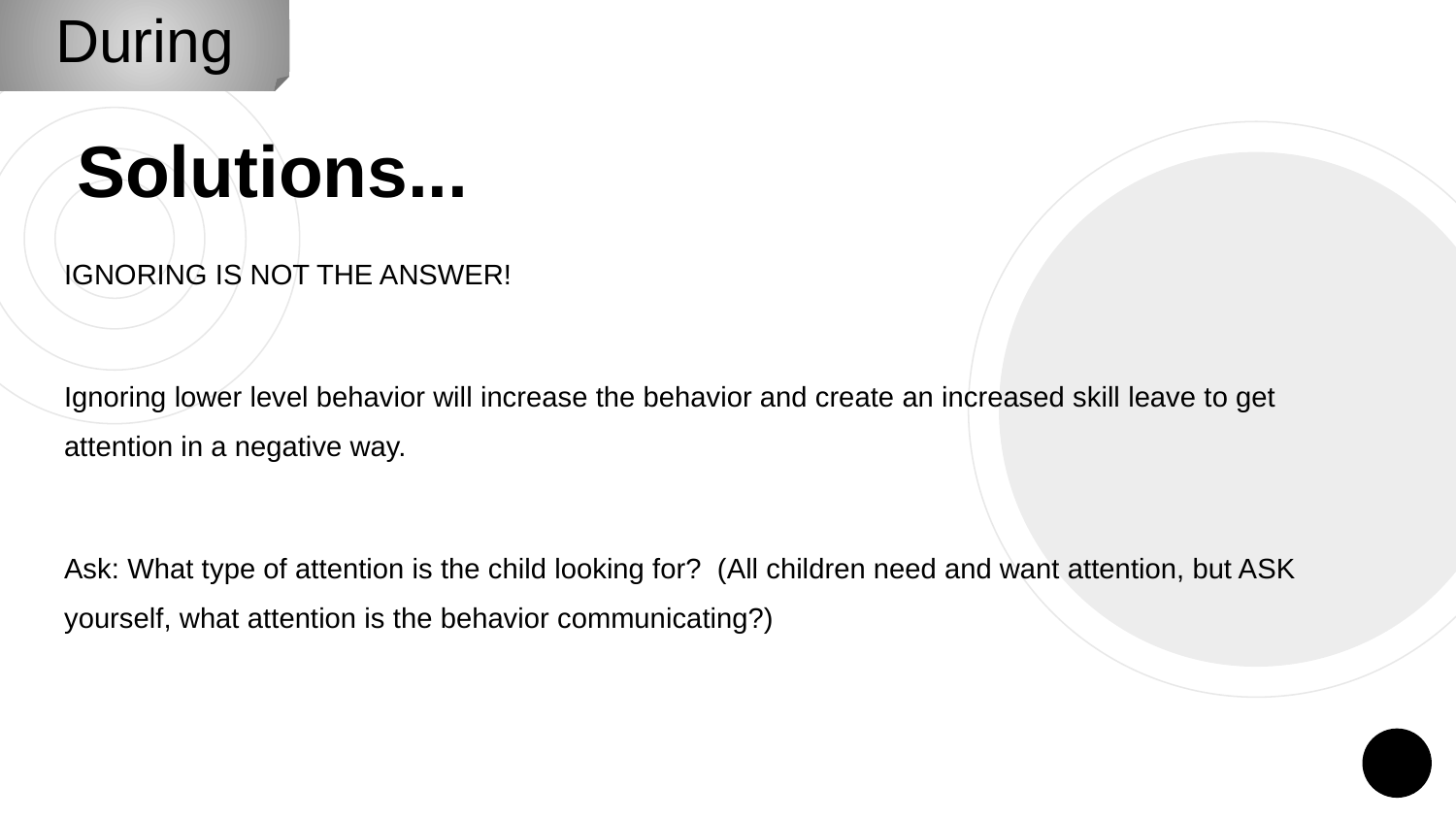

During
# Solutions...
IGNORING IS NOT THE ANSWER!

Ignoring lower level behavior will increase the behavior and create an increased skill leave to get attention in a negative way.

Ask: What type of attention is the child looking for?  (All children need and want attention, but ASK yourself, what attention is the behavior communicating?)